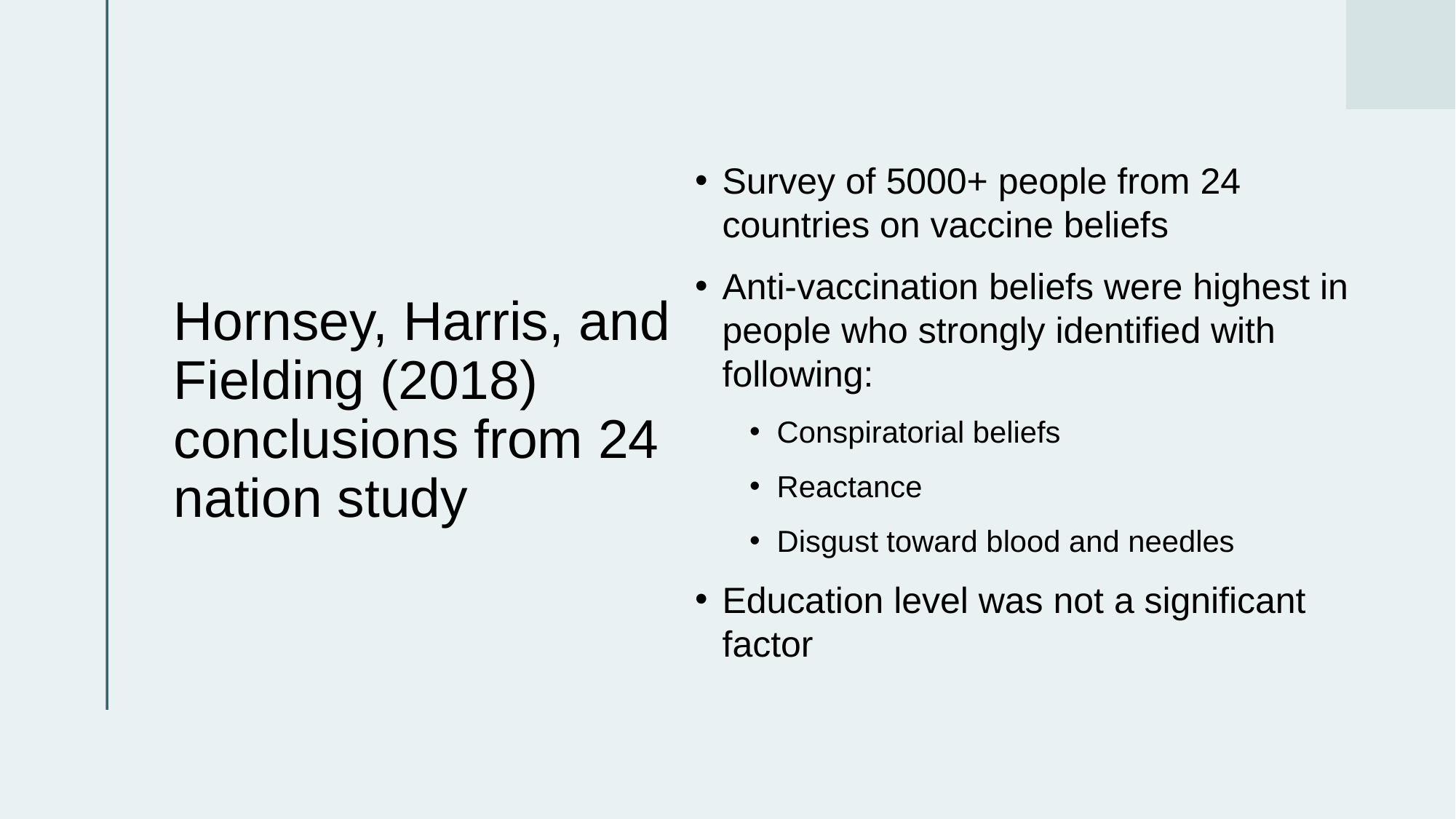

# Hornsey, Harris, and Fielding (2018) conclusions from 24 nation study
Survey of 5000+ people from 24 countries on vaccine beliefs
Anti-vaccination beliefs were highest in people who strongly identified with following:
Conspiratorial beliefs
Reactance
Disgust toward blood and needles
Education level was not a significant factor